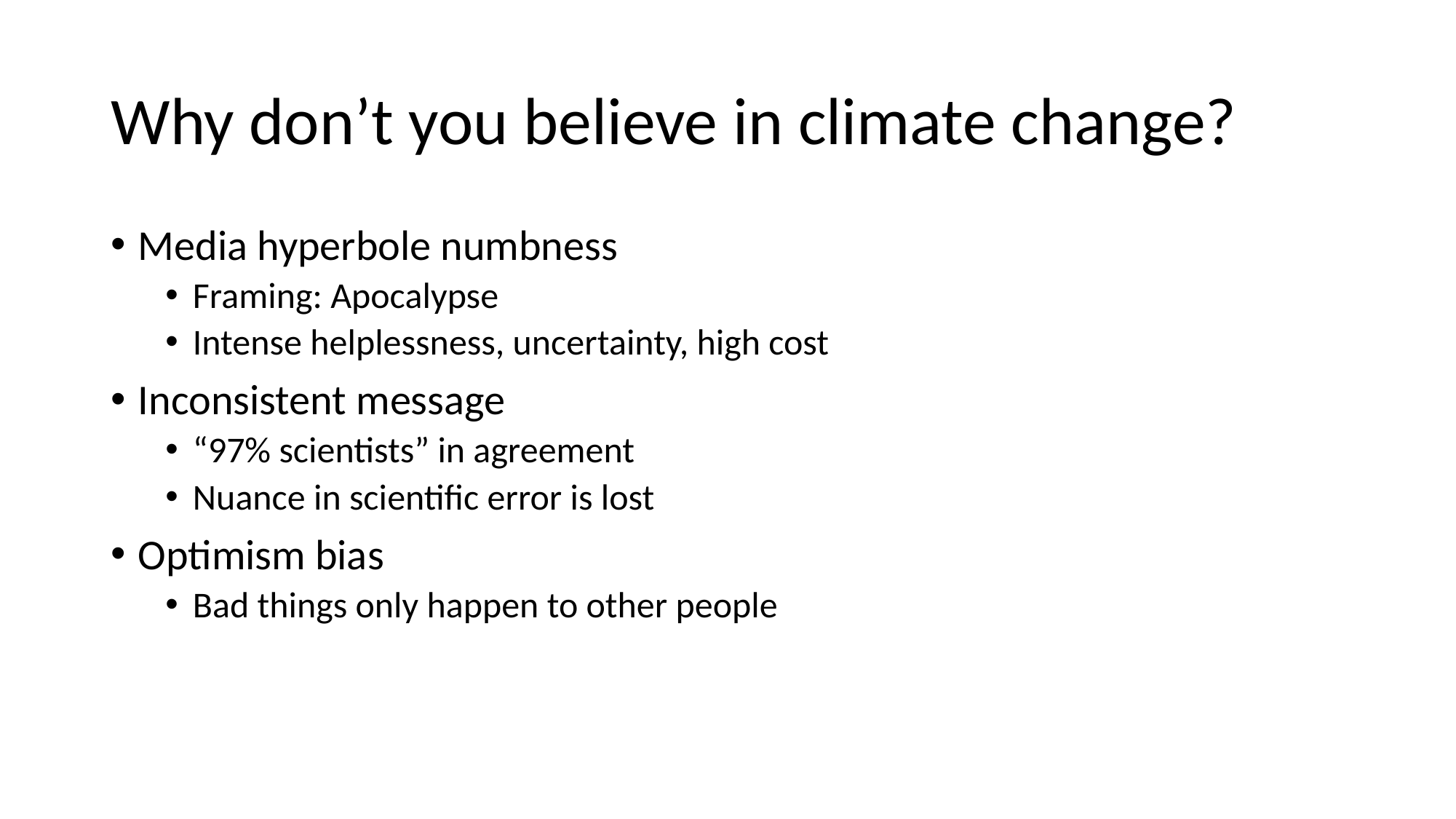

# Why don’t you believe in climate change?
Media hyperbole numbness
Framing: Apocalypse
Intense helplessness, uncertainty, high cost
Inconsistent message
“97% scientists” in agreement
Nuance in scientific error is lost
Optimism bias
Bad things only happen to other people